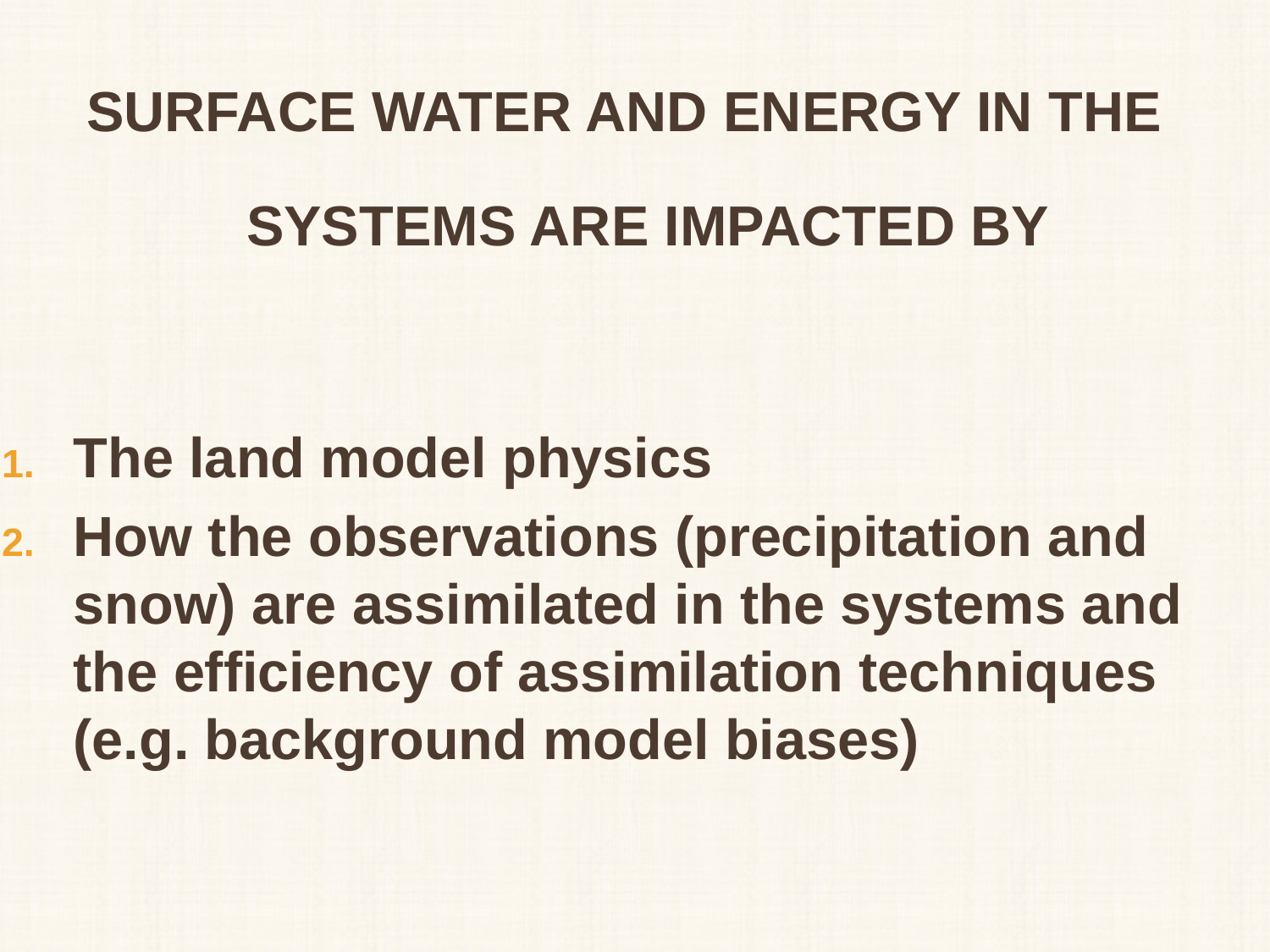

Surface water and energy in the systems are impacted by
The land model physics
How the observations (precipitation and snow) are assimilated in the systems and the efficiency of assimilation techniques (e.g. background model biases)